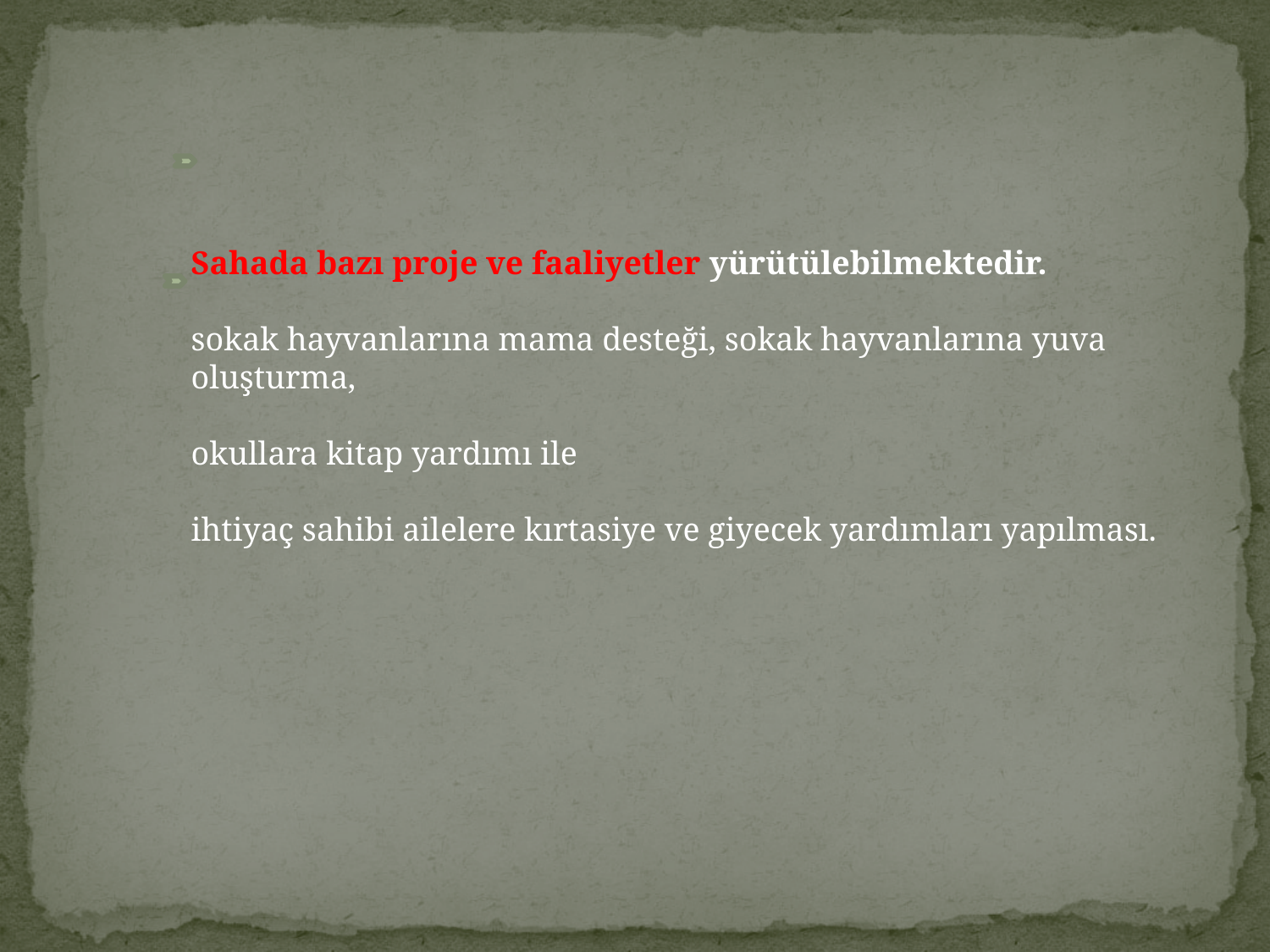

Sahada bazı proje ve faaliyetler yürütülebilmektedir.

sokak hayvanlarına mama desteği, sokak hayvanlarına yuva oluşturma,

okullara kitap yardımı ile

ihtiyaç sahibi ailelere kırtasiye ve giyecek yardımları yapılması.